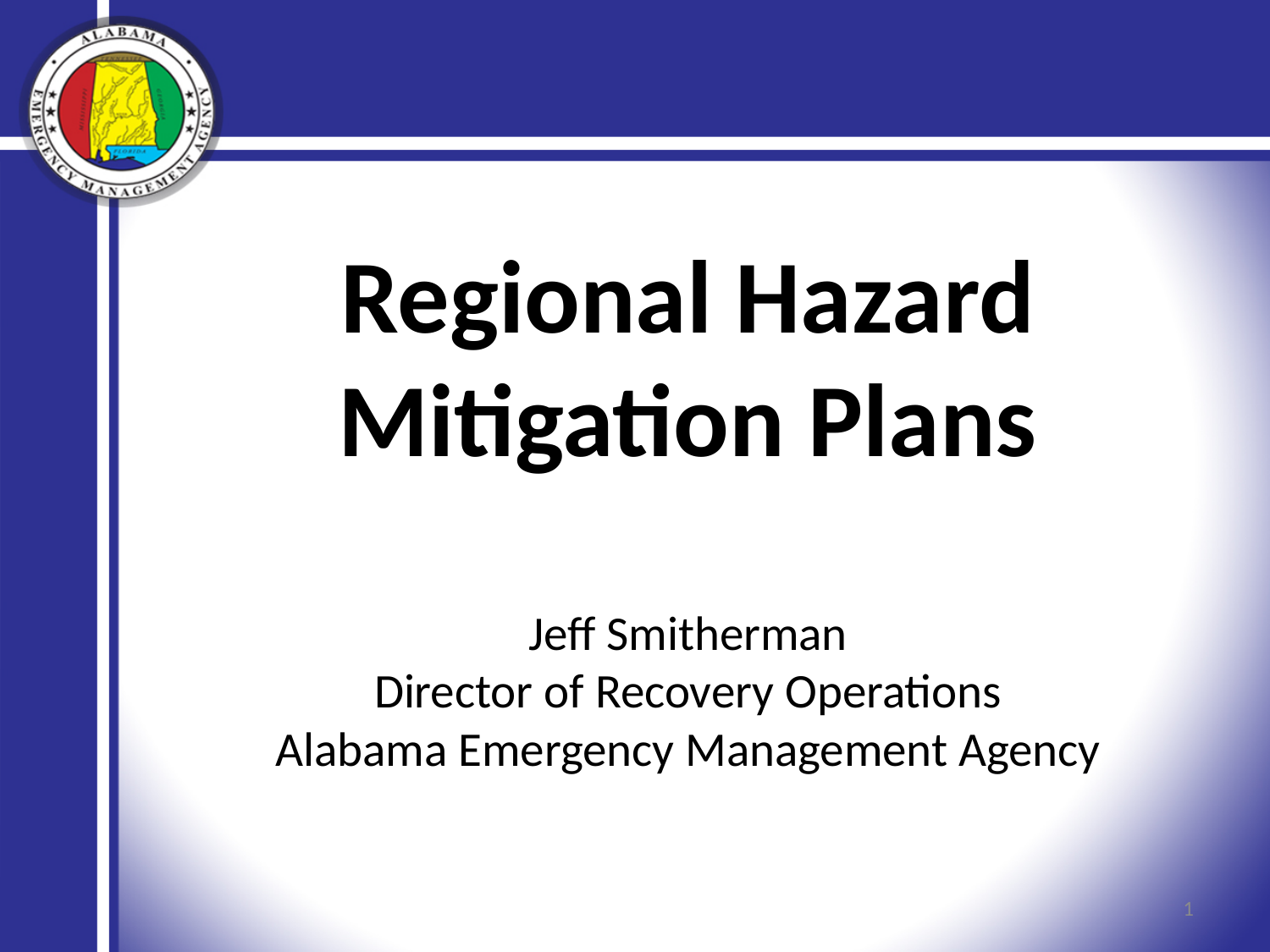

# Regional Hazard Mitigation Plans Jeff Smitherman Director of Recovery Operations Alabama Emergency Management Agency
1